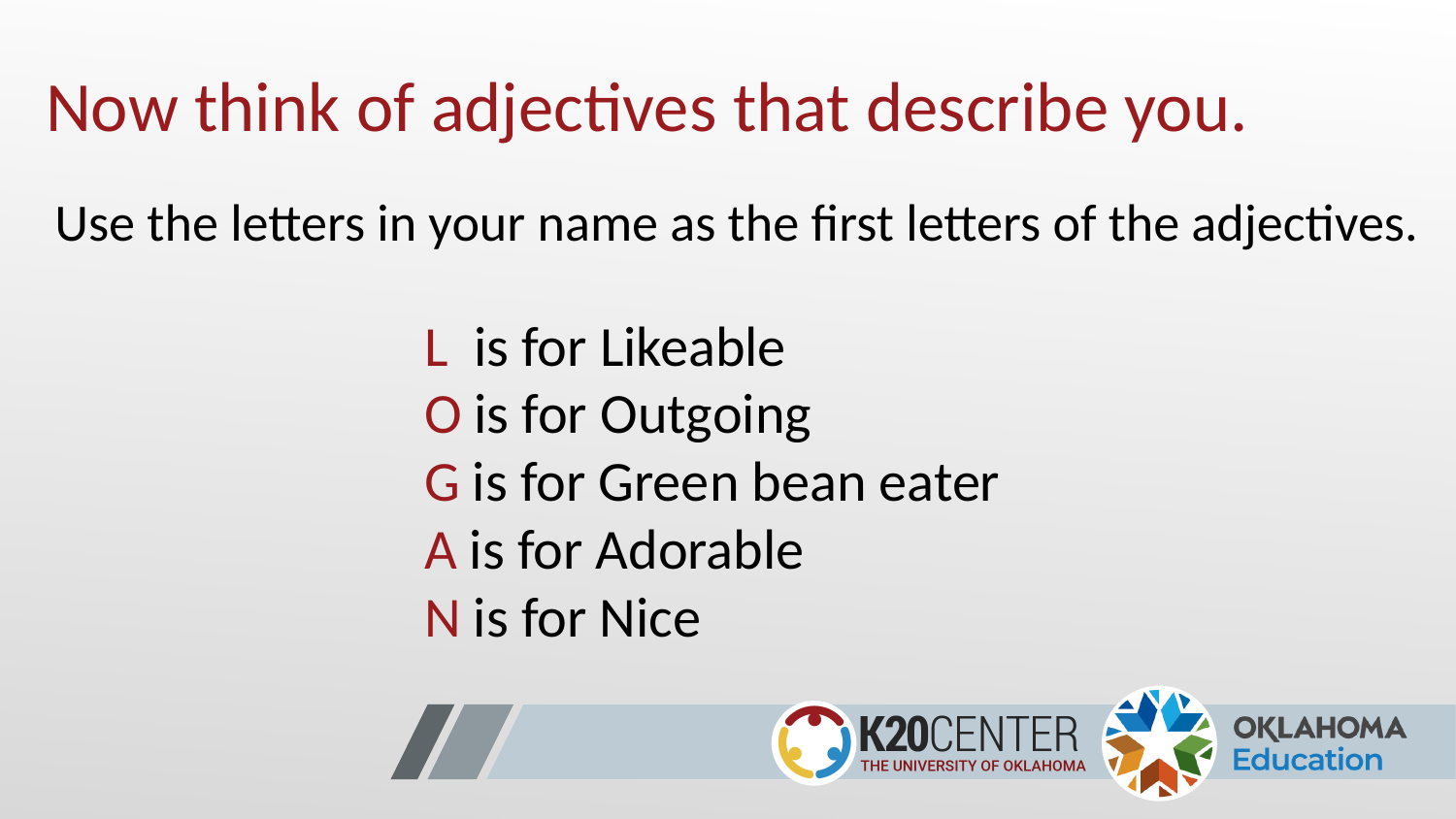

# Now think of adjectives that describe you.
Use the letters in your name as the first letters of the adjectives.
L  is for Likeable
O is for Outgoing
G is for Green bean eater
A is for Adorable
N is for Nice